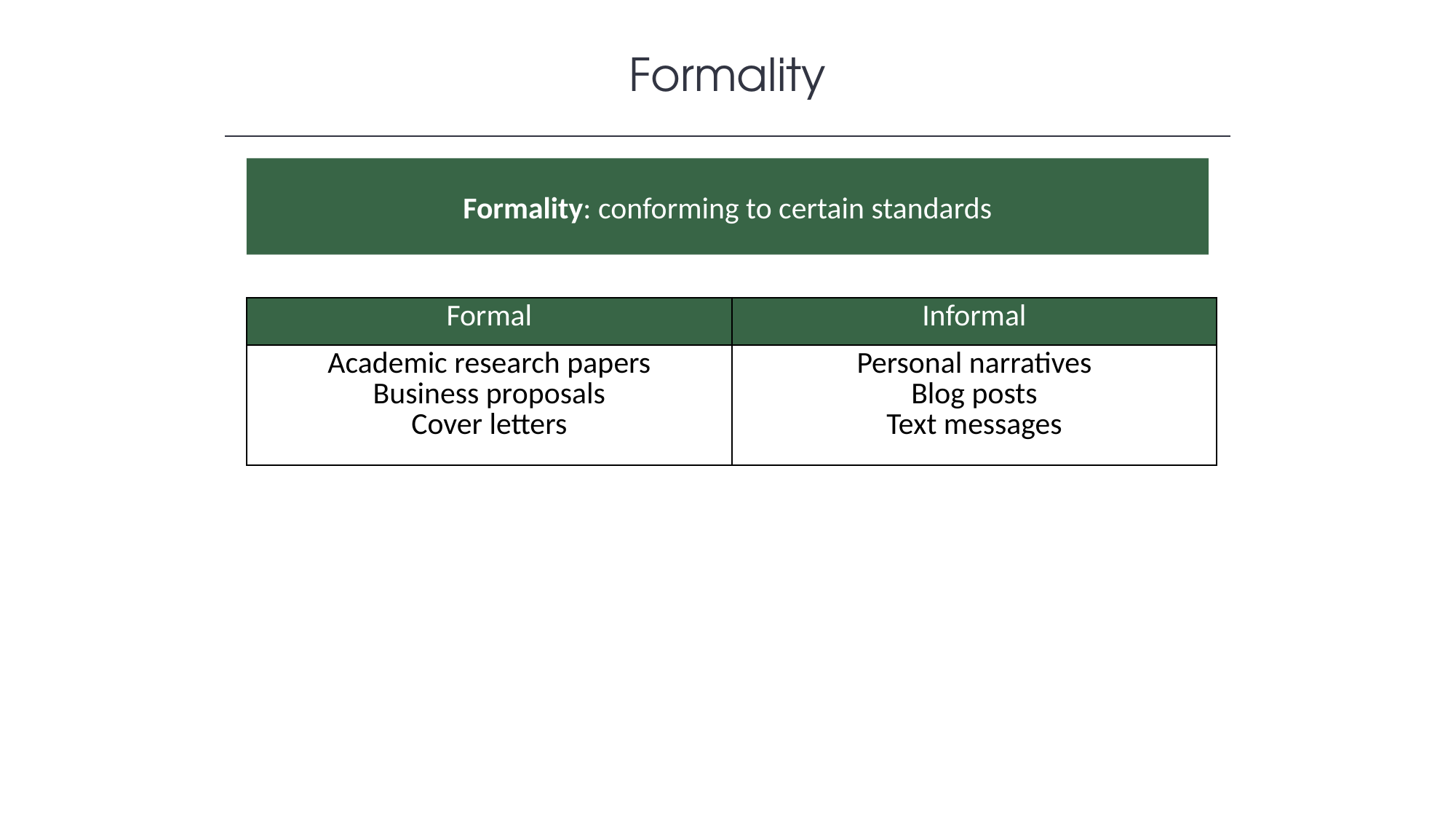

Formality
Formality: conforming to certain standards
| Formal | Informal |
| --- | --- |
| Academic research papers Business proposals Cover letters | Personal narratives Blog posts Text messages |